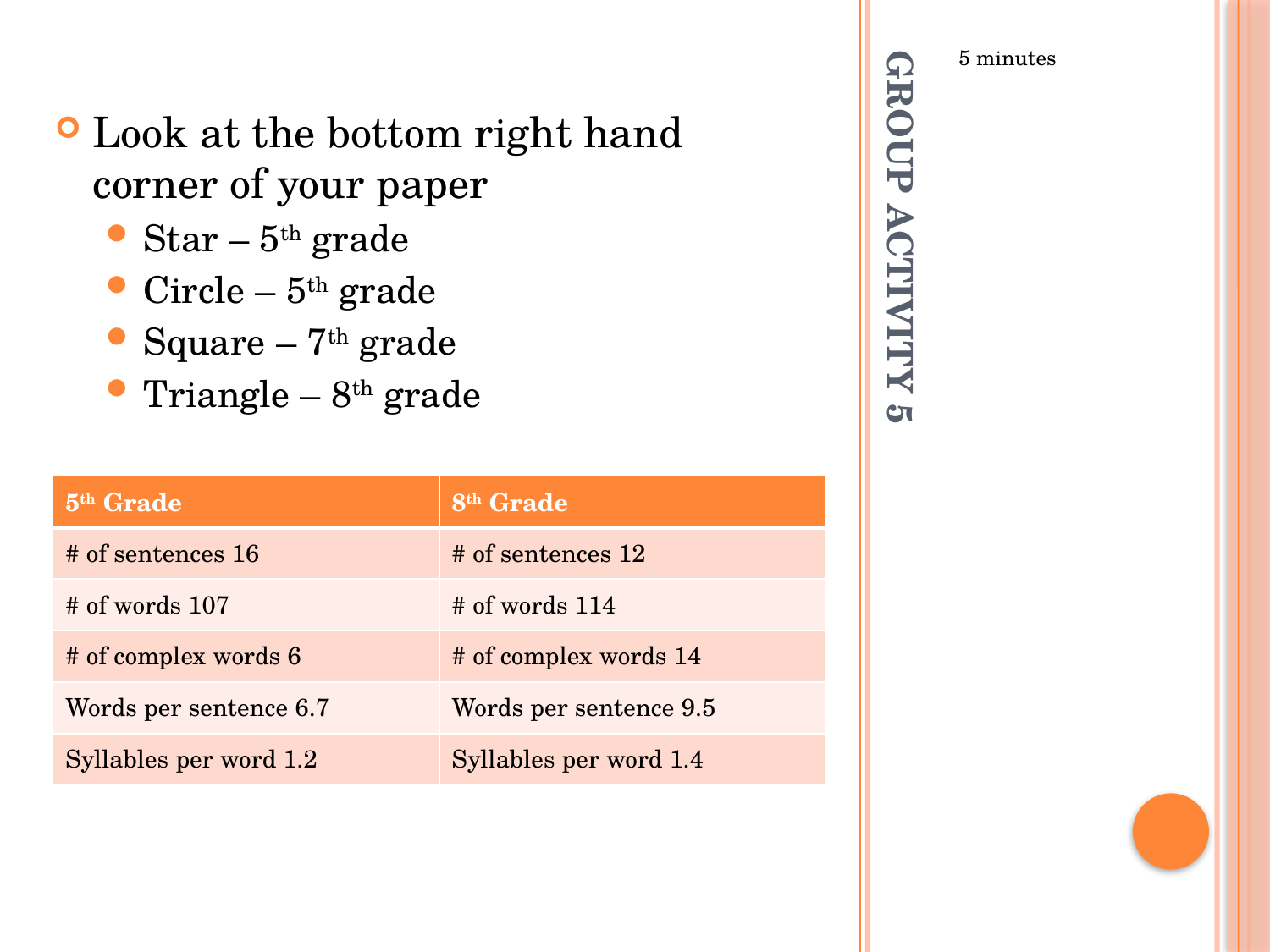

Look at the bottom right hand corner of your paper
Star – 5th grade
Circle – 5th grade
Square – 7th grade
Triangle – 8th grade

5 minutes
# Group Activity 5
| 5th Grade | 8th Grade |
| --- | --- |
| # of sentences 16 | # of sentences 12 |
| # of words 107 | # of words 114 |
| # of complex words 6 | # of complex words 14 |
| Words per sentence 6.7 | Words per sentence 9.5 |
| Syllables per word 1.2 | Syllables per word 1.4 |